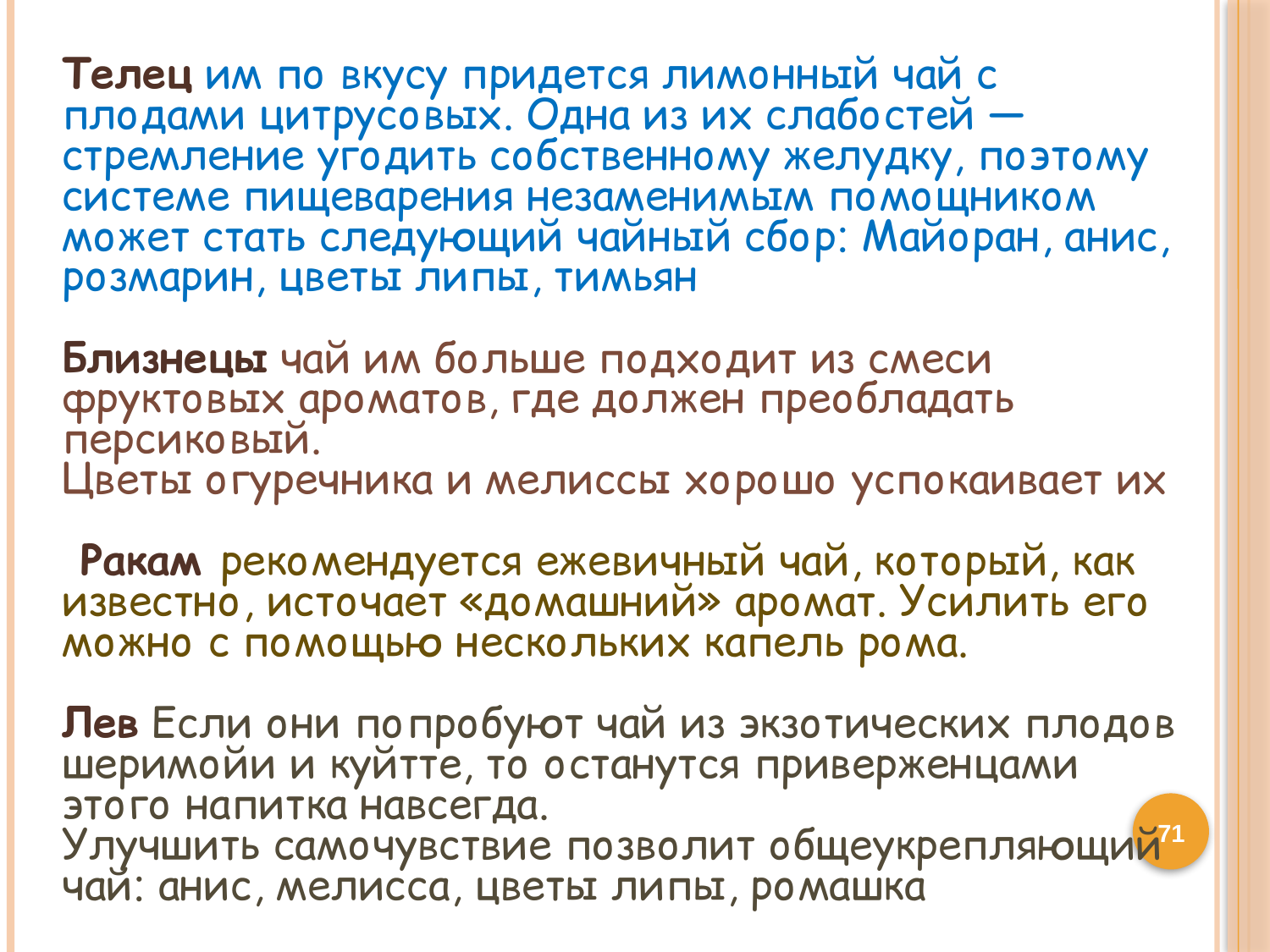

Телец им по вкусу придется лимонный чай с плодами цитрусовых. Одна из их слабостей — стремление угодить собственному желудку, поэтому системе пищеварения незаменимым помощником может стать следующий чайный сбор: Майоран, анис, розмарин, цветы липы, тимьян

Близнецы чай им больше подходит из смеси фруктовых ароматов, где должен преобладать персиковый.
Цветы огуречника и мелиссы хорошо успокаивает их
 Ракам рекомендуется ежевичный чай, который, как известно, источает «домашний» аромат. Усилить его можно с помощью нескольких капель рома.
Лев Если они попробуют чай из экзотических плодов шеримойи и куйтте, то останутся приверженцами этого напитка навсегда.
Улучшить самочувствие позволит общеукрепляющий чай: анис, мелисса, цветы липы, ромашка
71